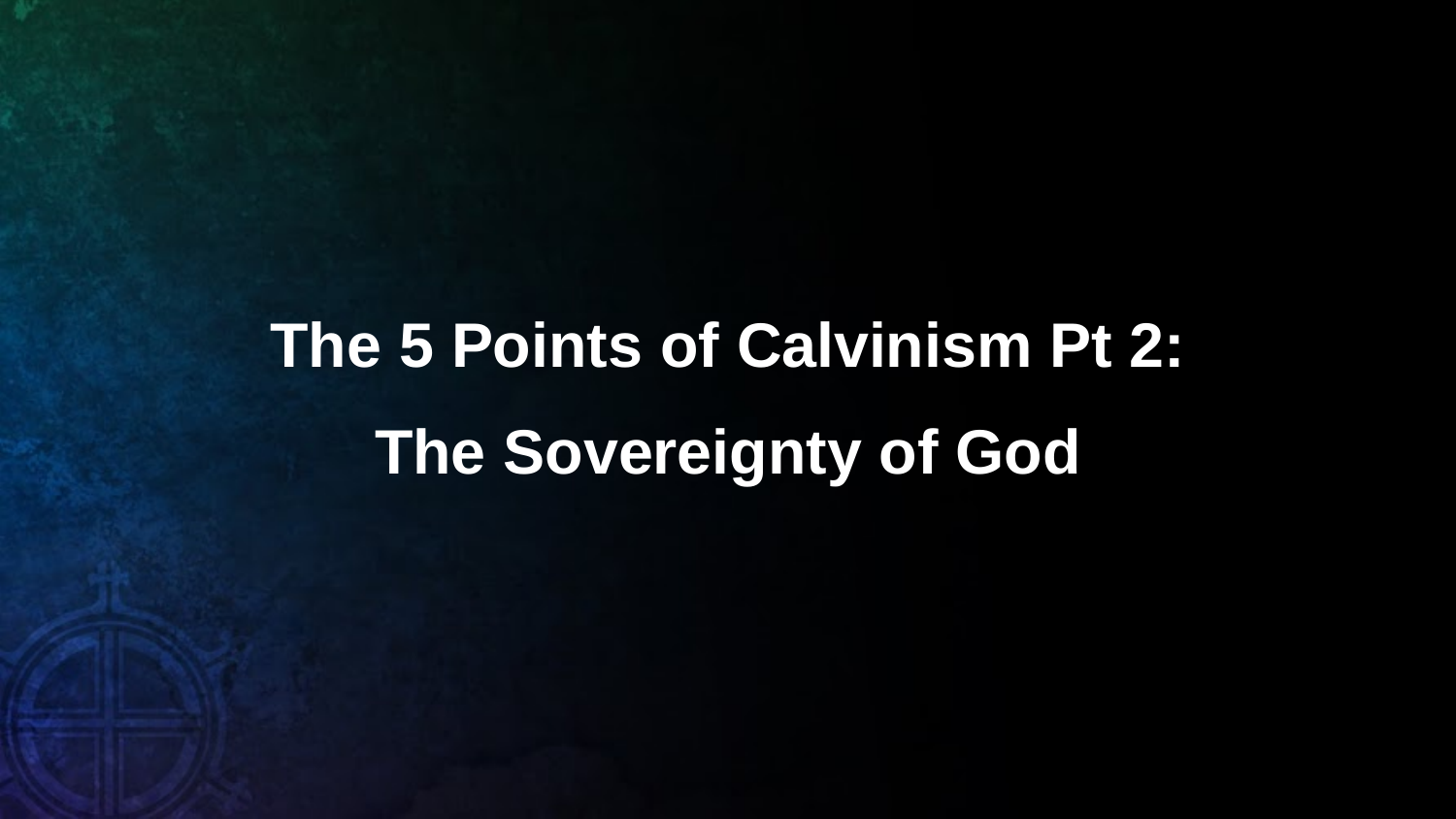

The 5 Points of Calvinism Pt 2:
The Sovereignty of God